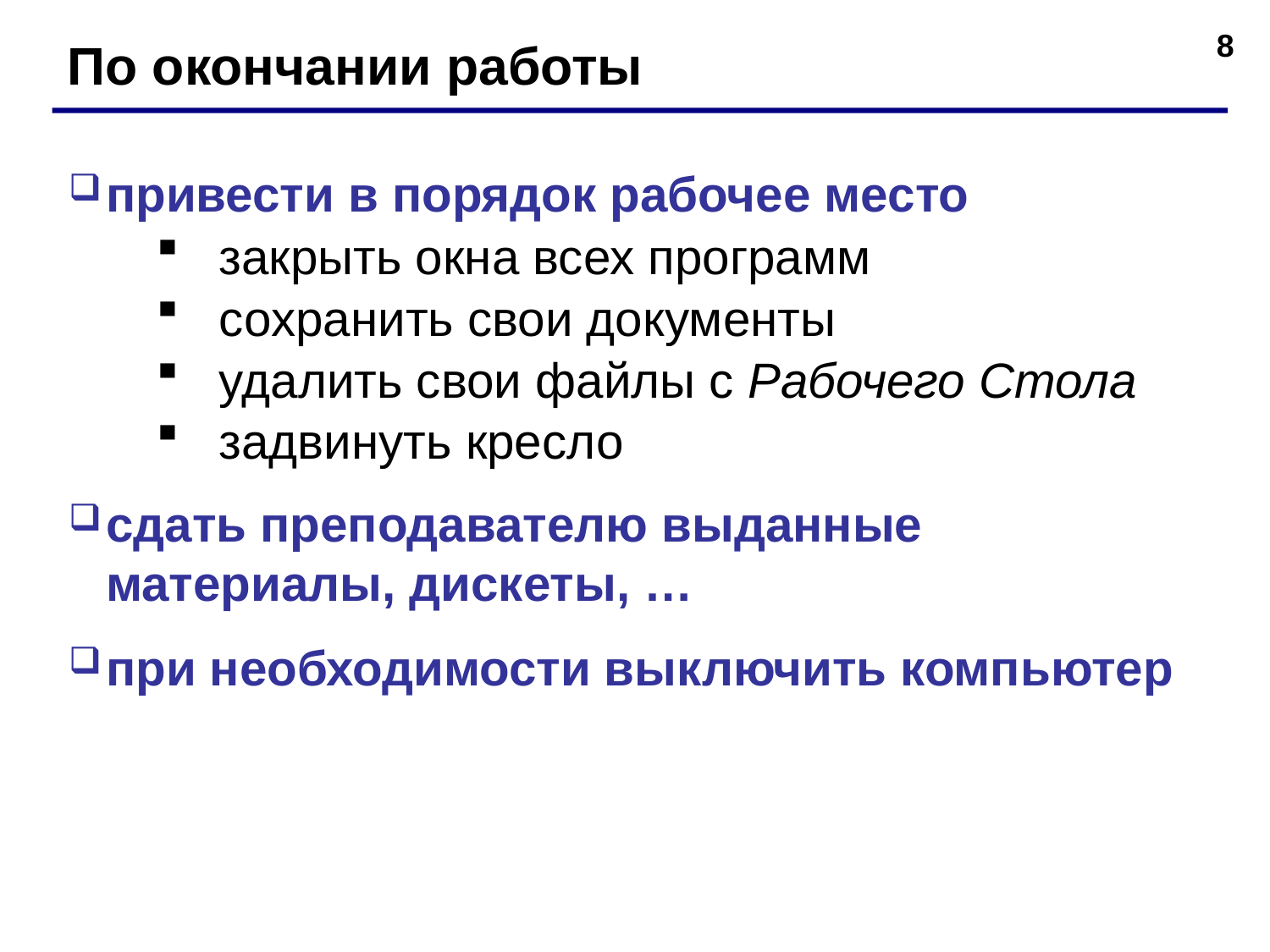

8
По окончании работы

привести в порядок рабочее место
закрыть окна всех программ
сохранить свои документы
удалить свои файлы с Рабочего Стола
задвинуть кресло
сдать преподавателю выданные материалы, дискеты, …
при необходимости выключить компьютер